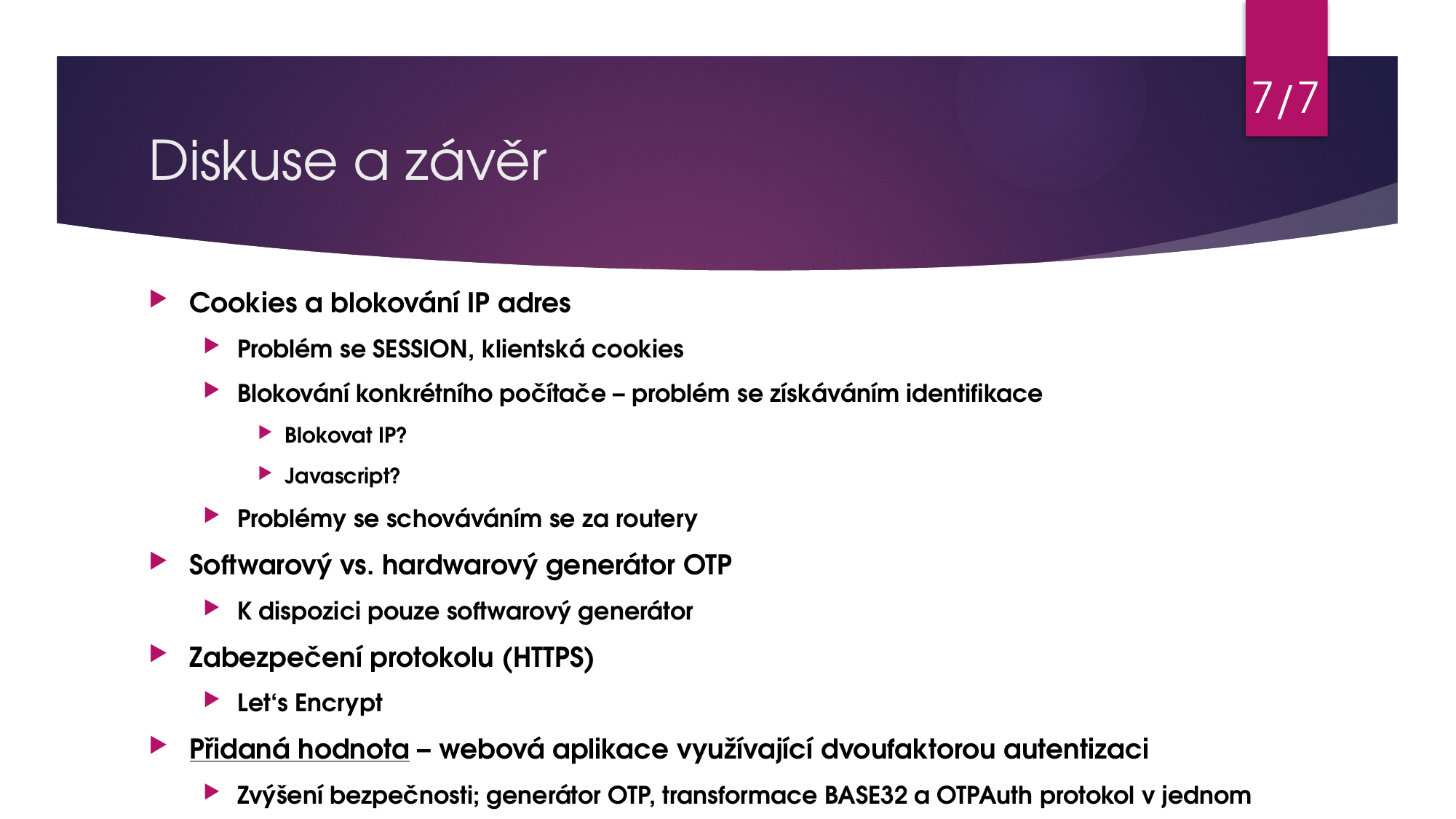

7/7
# Diskuse a závěr
Cookies a blokování IP adres
Problém se SESSION, klientská cookies
Blokování konkrétního počítače – problém se získáváním identifikace
Blokovat IP?
Javascript?
Problémy se schováváním se za routery
Softwarový vs. hardwarový generátor OTP
K dispozici pouze softwarový generátor
Zabezpečení protokolu (HTTPS)
Let‘s Encrypt
Přidaná hodnota – webová aplikace využívající dvoufaktorou autentizaci
Zvýšení bezpečnosti; generátor OTP, transformace BASE32 a OTPAuth protokol v jednom